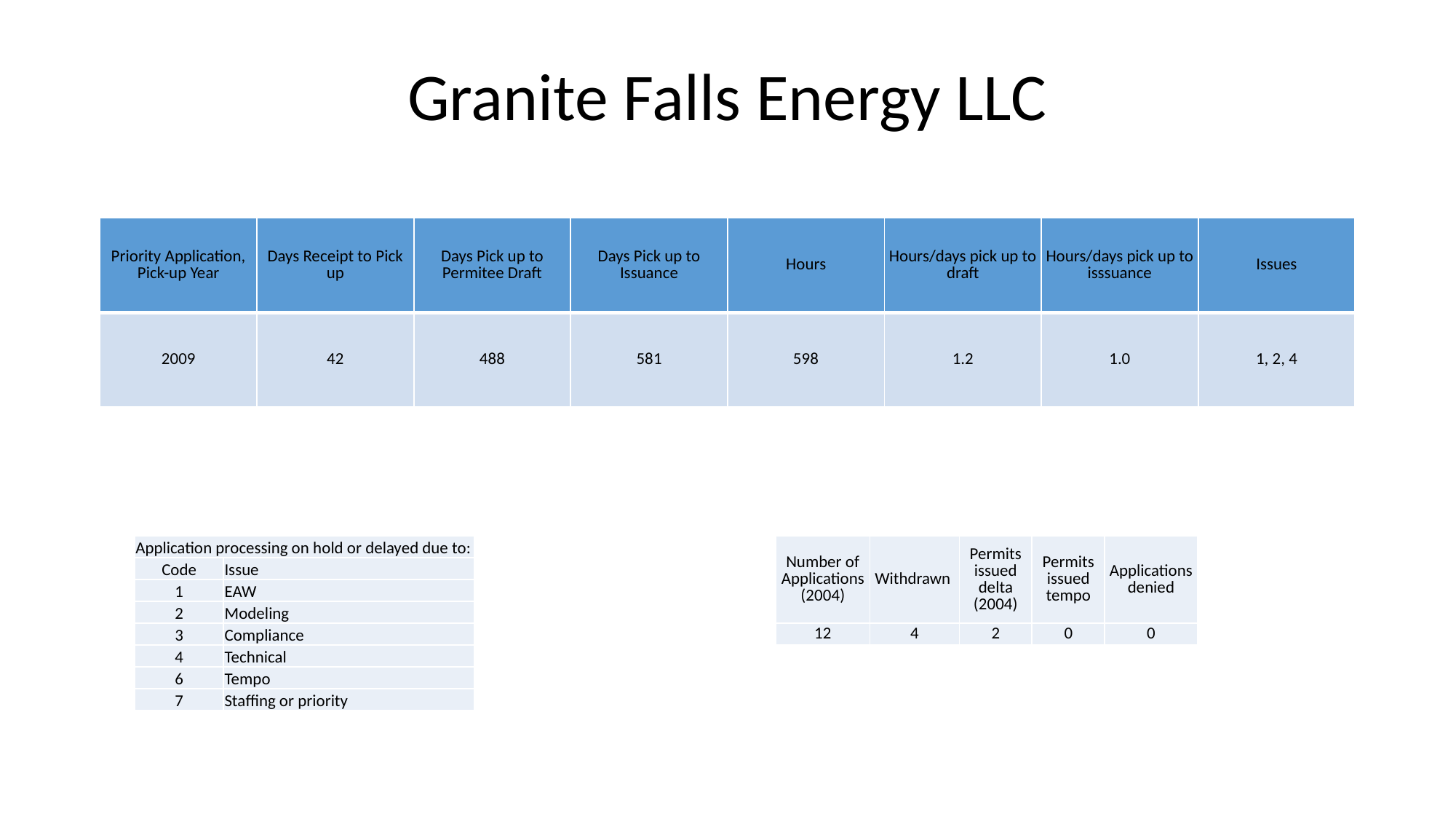

# Granite Falls Energy LLC
| Priority Application, Pick-up Year | Days Receipt to Pick up | Days Pick up to Permitee Draft | Days Pick up to Issuance | Hours | Hours/days pick up to draft | Hours/days pick up to isssuance | Issues |
| --- | --- | --- | --- | --- | --- | --- | --- |
| 2009 | 42 | 488 | 581 | 598 | 1.2 | 1.0 | 1, 2, 4 |
| Application processing on hold or delayed due to: |  |
| --- | --- |
| Code | Issue |
| 1 | EAW |
| 2 | Modeling |
| 3 | Compliance |
| 4 | Technical |
| 6 | Tempo |
| 7 | Staffing or priority |
| Number of Applications (2004) | Withdrawn | Permits issued delta (2004) | Permits issued tempo | Applications denied |
| --- | --- | --- | --- | --- |
| 12 | 4 | 2 | 0 | 0 |